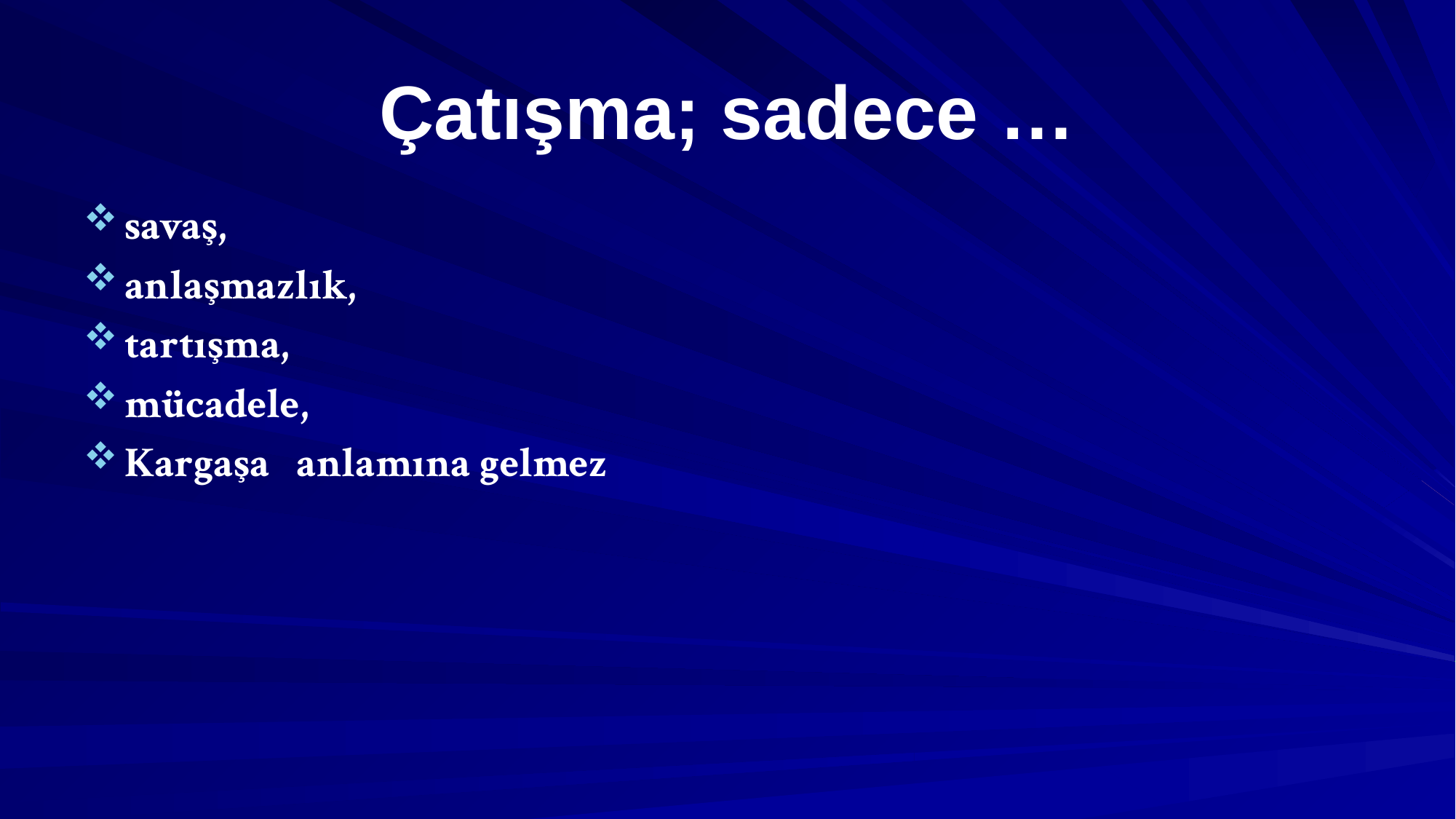

# Çatışma; sadece …
savaş,
anlaşmazlık,
tartışma,
mücadele,
Kargaşa   anlamına gelmez